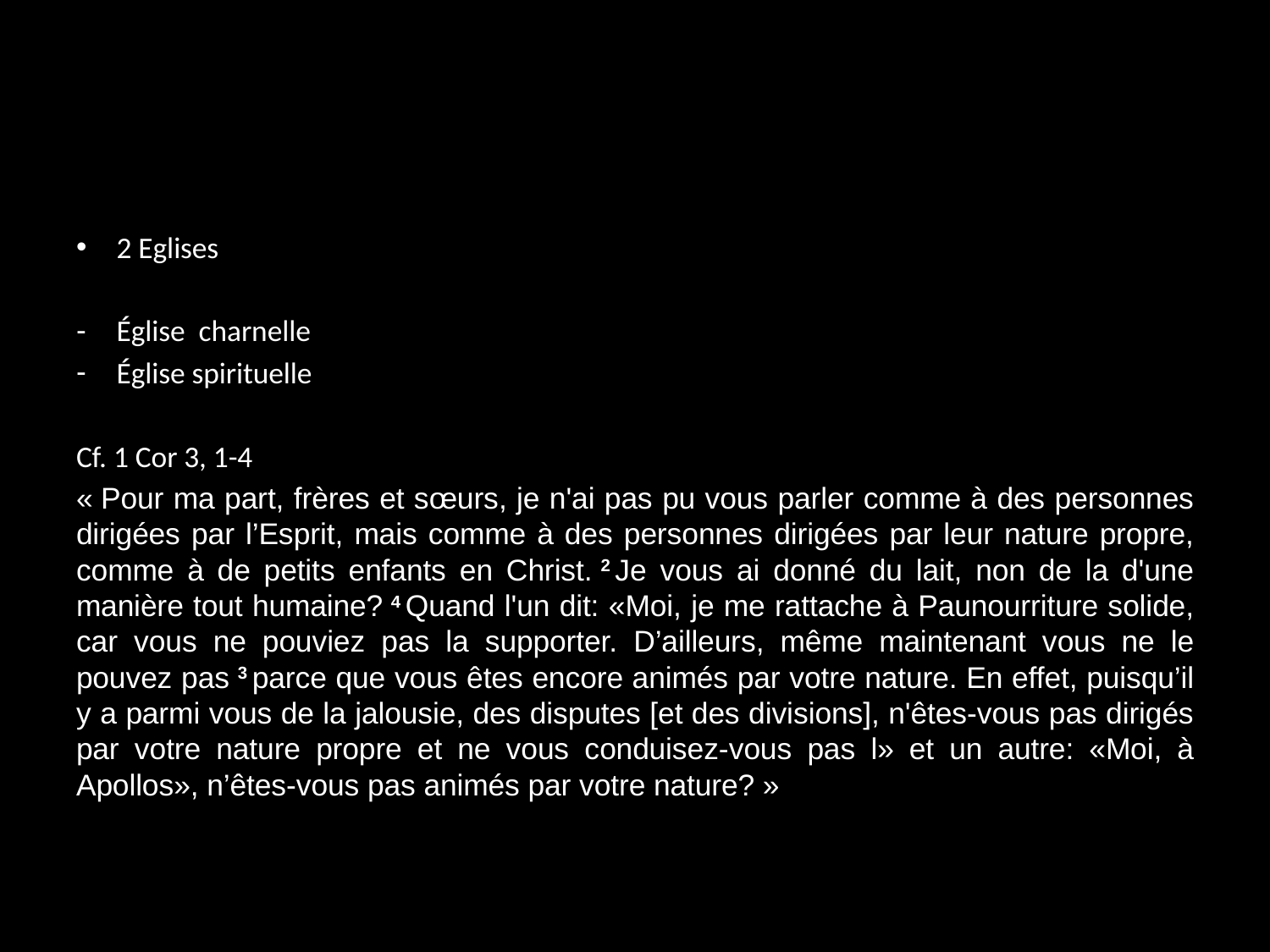

#
2 Eglises

Église  charnelle
Église spirituelle

Cf. 1 Cor 3, 1-4
« Pour ma part, frères et sœurs, je n'ai pas pu vous parler comme à des personnes dirigées par l’Esprit, mais comme à des personnes dirigées par leur nature propre, comme à de petits enfants en Christ. 2 Je vous ai donné du lait, non de la d'une manière tout humaine? 4 Quand l'un dit: «Moi, je me rattache à Paunourriture solide, car vous ne pouviez pas la supporter. D’ailleurs, même maintenant vous ne le pouvez pas 3 parce que vous êtes encore animés par votre nature. En effet, puisqu’il y a parmi vous de la jalousie, des disputes [et des divisions], n'êtes-vous pas dirigés par votre nature propre et ne vous conduisez-vous pas l» et un autre: «Moi, à Apollos», n’êtes-vous pas animés par votre nature? »